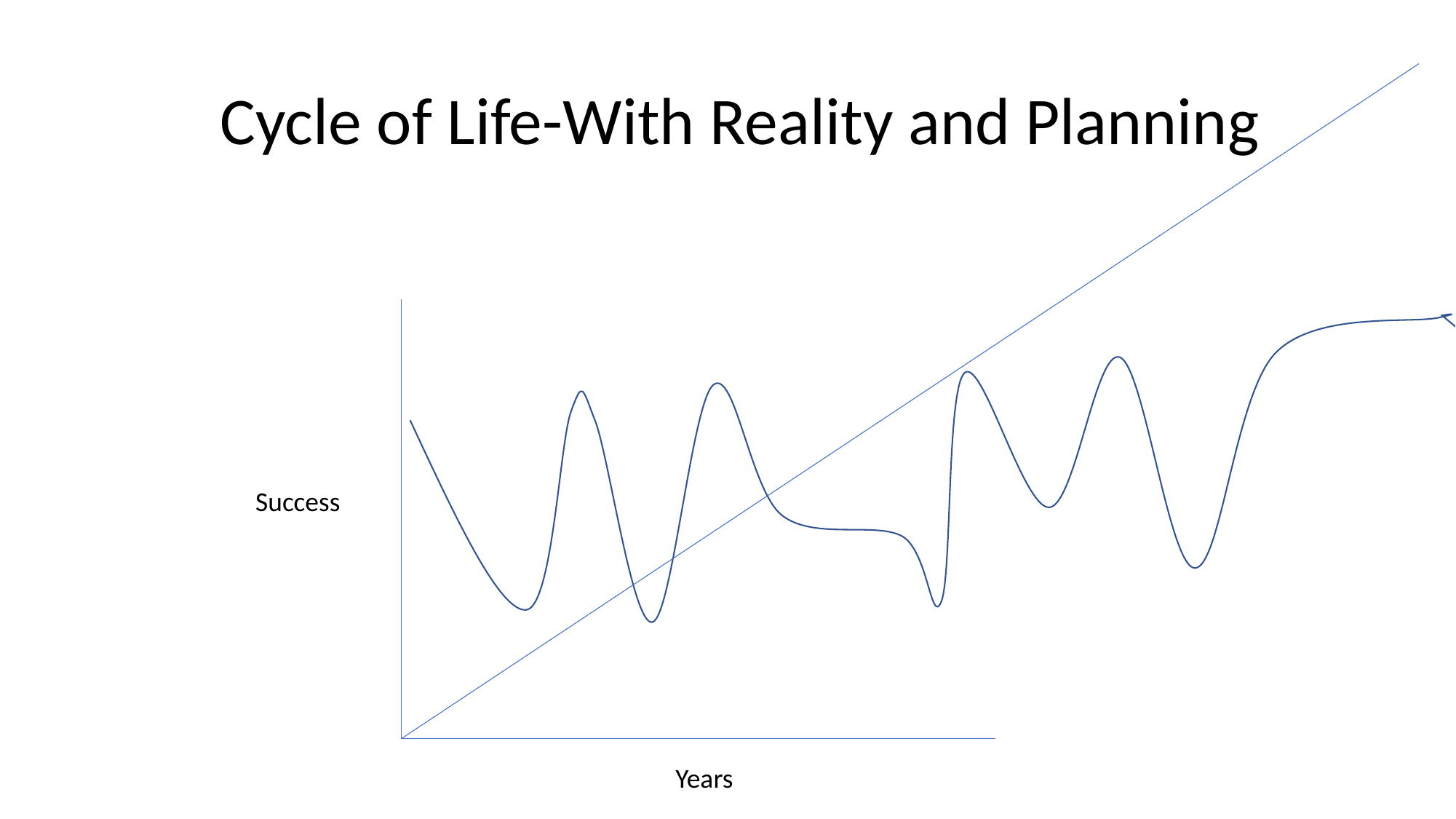

# Cycle of Life-With Reality and Planning

Success
Years